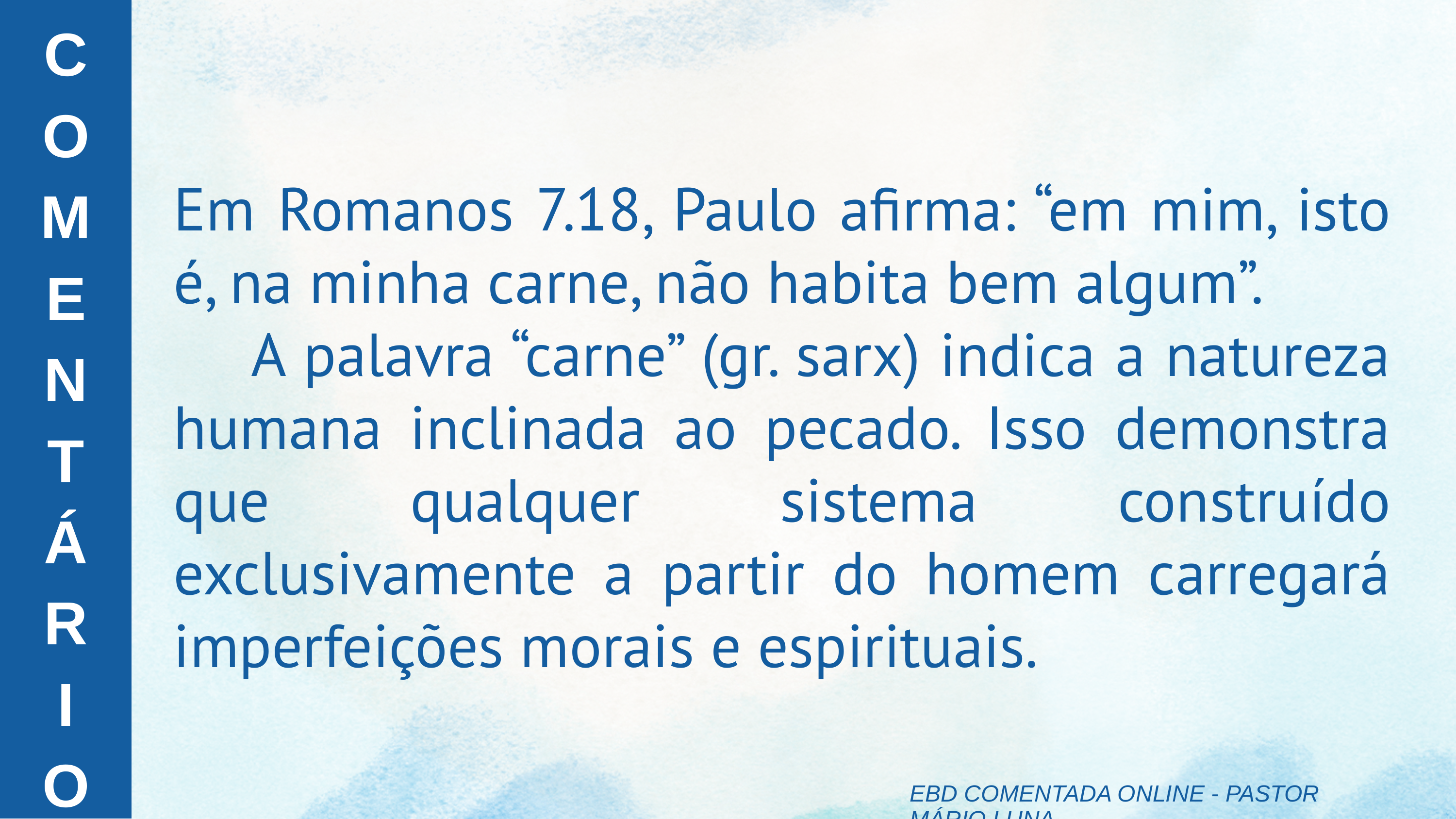

C
O
M
E
N
T
Á
R
I
O
Em Romanos 7.18, Paulo afirma: “em mim, isto é, na minha carne, não habita bem algum”.             A palavra “carne” (gr. sarx) indica a natureza humana inclinada ao pecado. Isso demonstra que qualquer sistema construído exclusivamente a partir do homem carregará imperfeições morais e espirituais.
EBD COMENTADA ONLINE - PASTOR MÁRIO LUNA